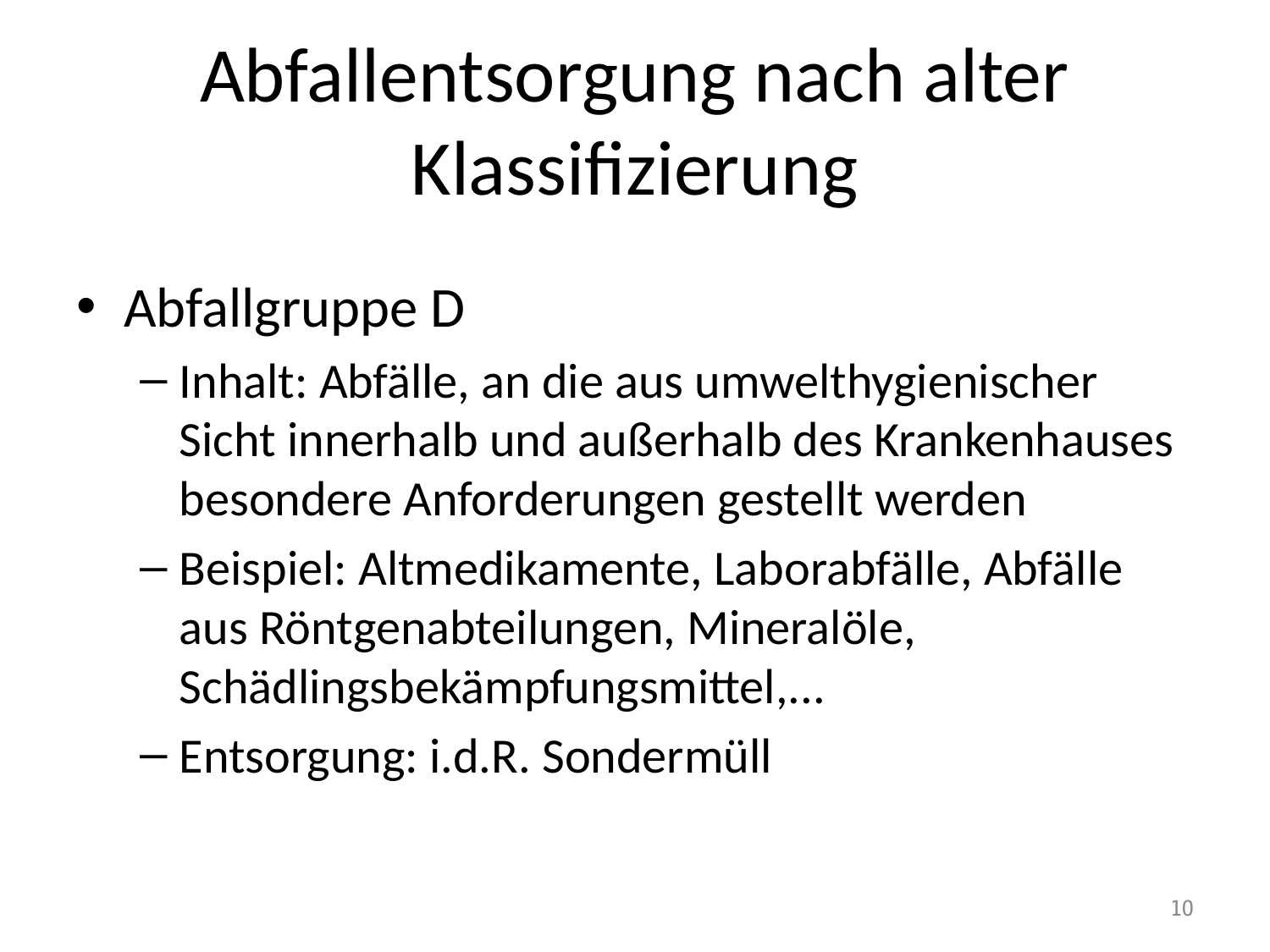

# Abfallentsorgung nach alter Klassifizierung
Abfallgruppe D
Inhalt: Abfälle, an die aus umwelthygienischer Sicht innerhalb und außerhalb des Krankenhauses besondere Anforderungen gestellt werden
Beispiel: Altmedikamente, Laborabfälle, Abfälle aus Röntgenabteilungen, Mineralöle, Schädlingsbekämpfungsmittel,...
Entsorgung: i.d.R. Sondermüll
10